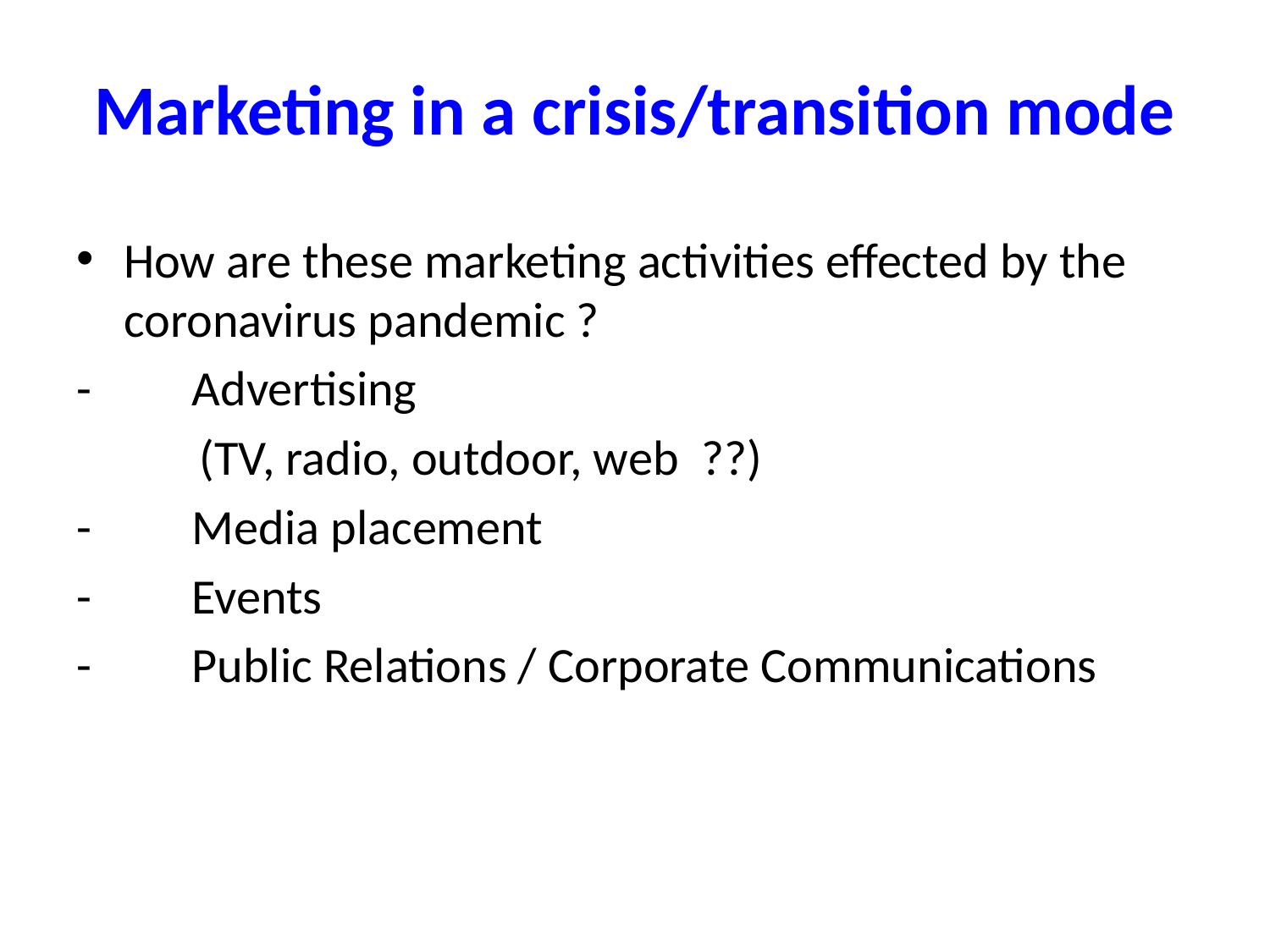

# Marketing in a crisis/transition mode
How are these marketing activities effected by the coronavirus pandemic ?
-         Advertising
           (TV, radio, outdoor, web  ??)
-         Media placement
-         Events
-         Public Relations / Corporate Communications